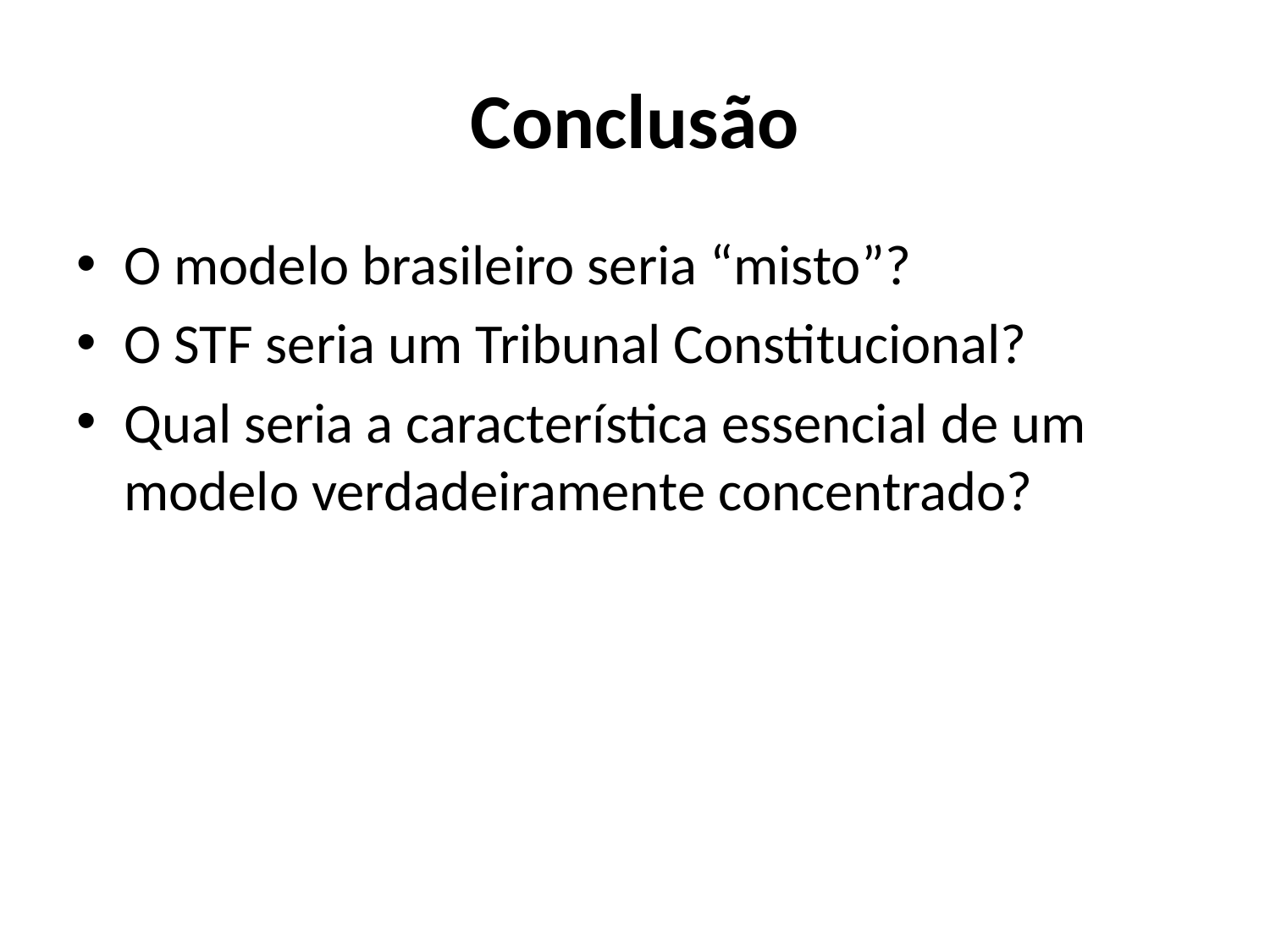

# Conclusão
O modelo brasileiro seria “misto”?
O STF seria um Tribunal Constitucional?
Qual seria a característica essencial de um modelo verdadeiramente concentrado?